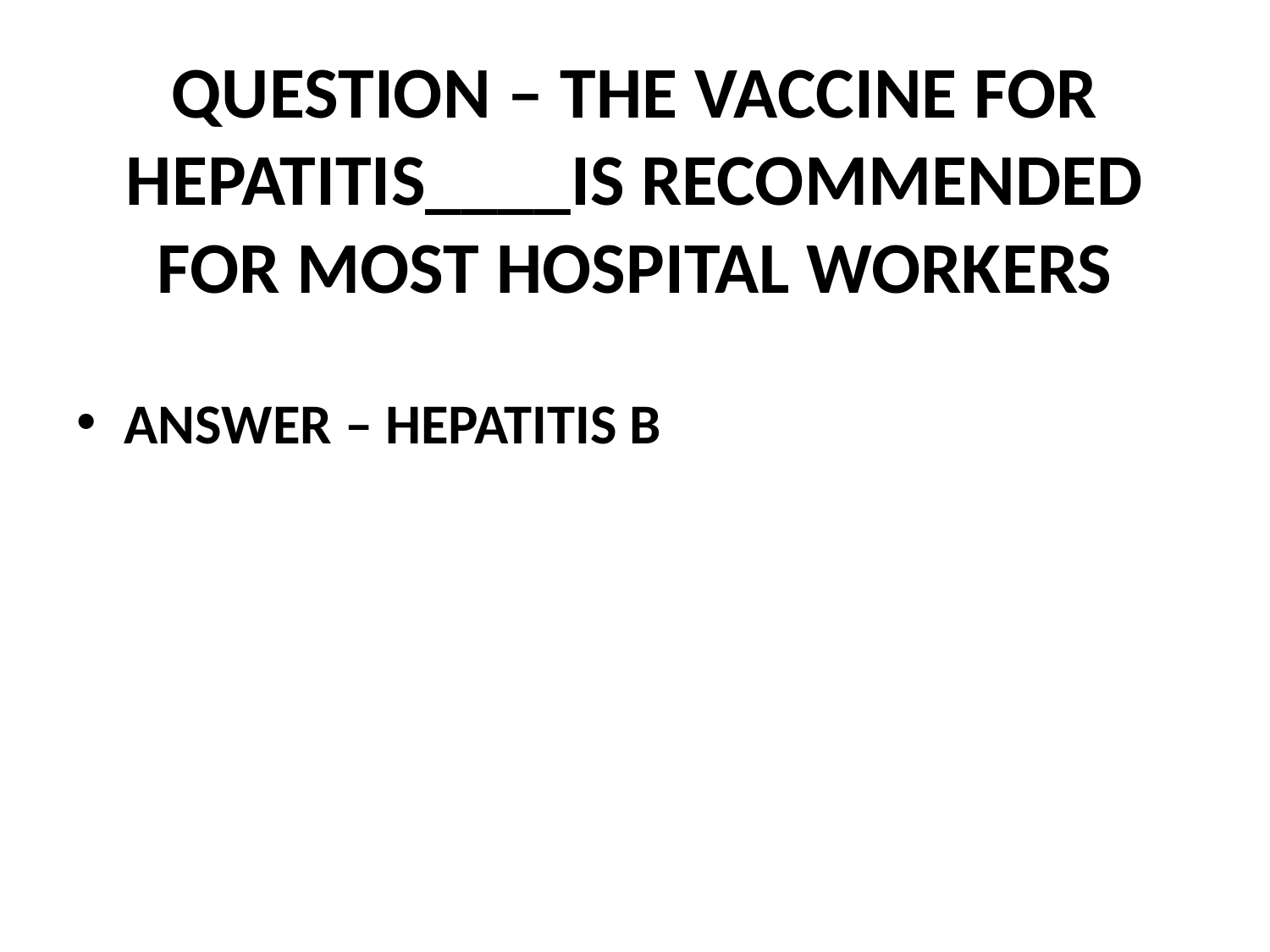

# QUESTION – THE VACCINE FOR HEPATITIS____IS RECOMMENDED FOR MOST HOSPITAL WORKERS
ANSWER – HEPATITIS B